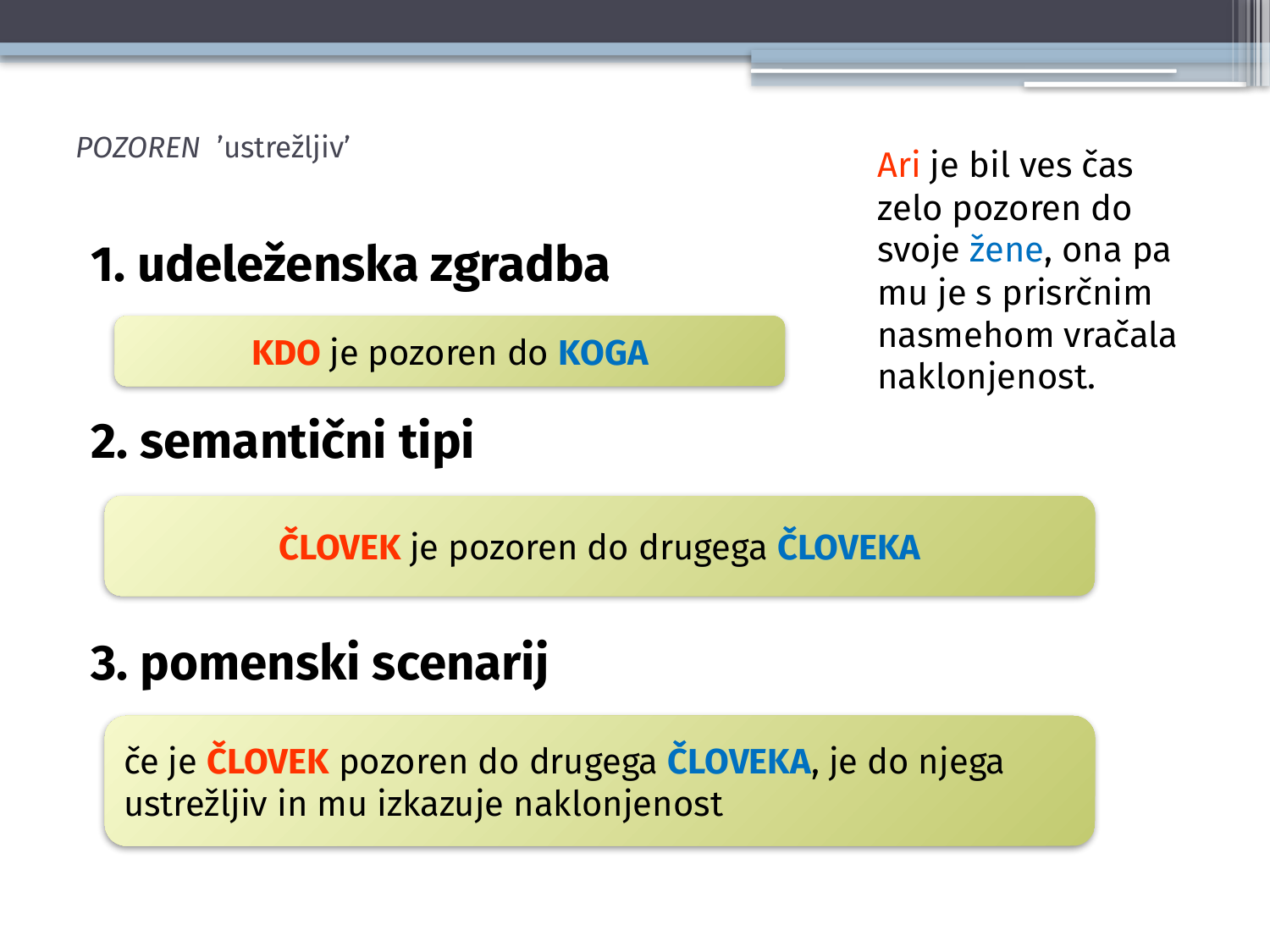

# POZOREN  ’ustrežljiv’
Ari je bil ves čas zelo pozoren do svoje žene, ona pa mu je s prisrčnim nasmehom vračala naklonjenost.
1. udeleženska zgradba

2. semantični tipi

3. pomenski scenarij

KDO je pozoren do KOGA
ČLOVEK je pozoren do drugega ČLOVEKA

če je ČLOVEK pozoren do drugega ČLOVEKA, je do njega ustrežljiv in mu izkazuje naklonjenost